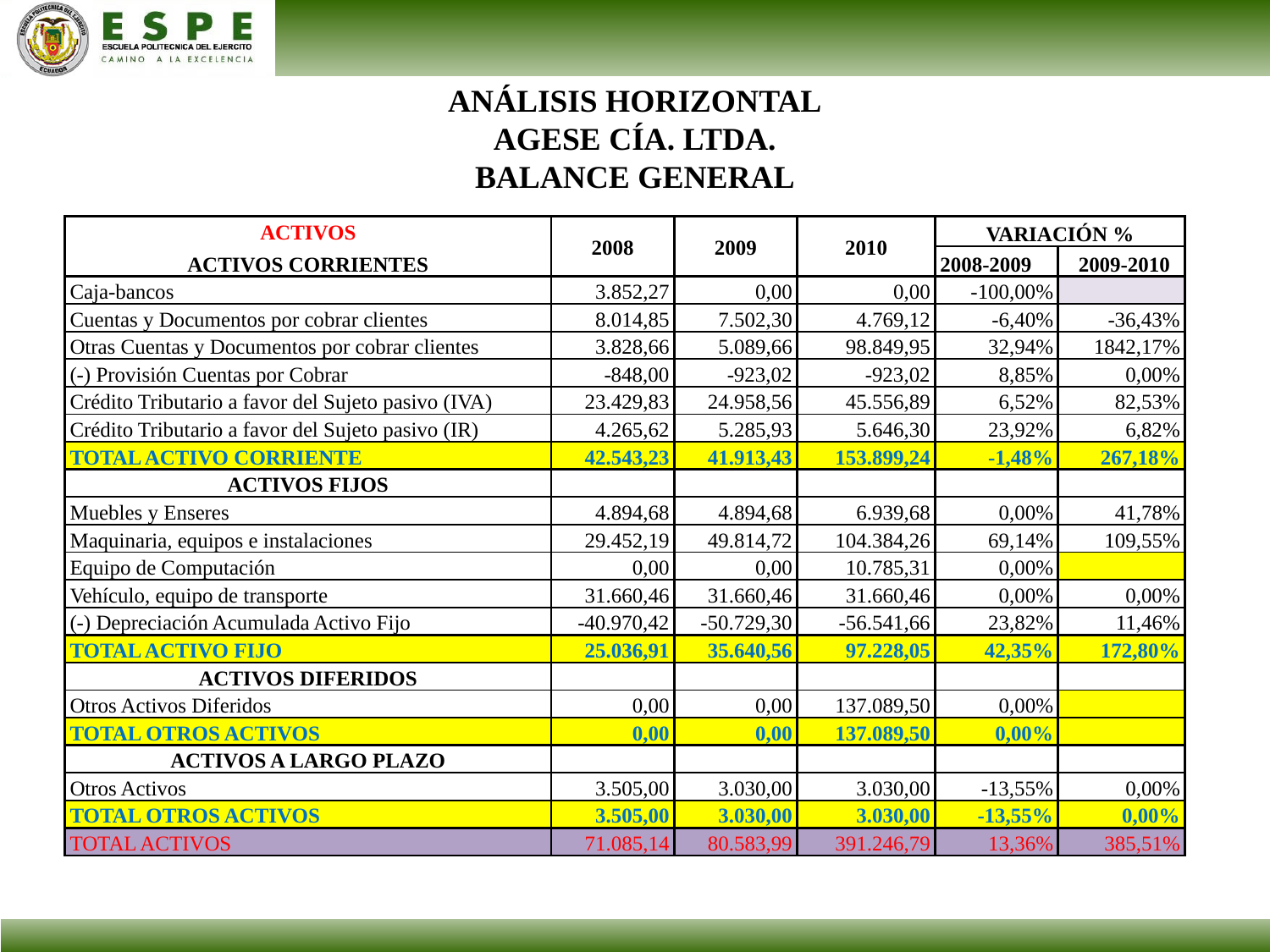

ANÁLISIS HORIZONTAL
AGESE CÍA. LTDA.
BALANCE GENERAL
| ACTIVOS | 2008 | 2009 | 2010 | VARIACIÓN % |  |
| --- | --- | --- | --- | --- | --- |
| ACTIVOS CORRIENTES |  |  |  | 2008-2009 | 2009-2010 |
| Caja-bancos | 3.852,27 | 0,00 | 0,00 | -100,00% |  |
| Cuentas y Documentos por cobrar clientes | 8.014,85 | 7.502,30 | 4.769,12 | -6,40% | -36,43% |
| Otras Cuentas y Documentos por cobrar clientes | 3.828,66 | 5.089,66 | 98.849,95 | 32,94% | 1842,17% |
| (-) Provisión Cuentas por Cobrar | -848,00 | -923,02 | -923,02 | 8,85% | 0,00% |
| Crédito Tributario a favor del Sujeto pasivo (IVA) | 23.429,83 | 24.958,56 | 45.556,89 | 6,52% | 82,53% |
| Crédito Tributario a favor del Sujeto pasivo (IR) | 4.265,62 | 5.285,93 | 5.646,30 | 23,92% | 6,82% |
| TOTAL ACTIVO CORRIENTE | 42.543,23 | 41.913,43 | 153.899,24 | -1,48% | 267,18% |
| ACTIVOS FIJOS |  |  |  |  |  |
| Muebles y Enseres | 4.894,68 | 4.894,68 | 6.939,68 | 0,00% | 41,78% |
| Maquinaria, equipos e instalaciones | 29.452,19 | 49.814,72 | 104.384,26 | 69,14% | 109,55% |
| Equipo de Computación | 0,00 | 0,00 | 10.785,31 | 0,00% |  |
| Vehículo, equipo de transporte | 31.660,46 | 31.660,46 | 31.660,46 | 0,00% | 0,00% |
| (-) Depreciación Acumulada Activo Fijo | -40.970,42 | -50.729,30 | -56.541,66 | 23,82% | 11,46% |
| TOTAL ACTIVO FIJO | 25.036,91 | 35.640,56 | 97.228,05 | 42,35% | 172,80% |
| ACTIVOS DIFERIDOS |  |  |  |  |  |
| Otros Activos Diferidos | 0,00 | 0,00 | 137.089,50 | 0,00% |  |
| TOTAL OTROS ACTIVOS | 0,00 | 0,00 | 137.089,50 | 0,00% |  |
| ACTIVOS A LARGO PLAZO |  |  |  |  |  |
| Otros Activos | 3.505,00 | 3.030,00 | 3.030,00 | -13,55% | 0,00% |
| TOTAL OTROS ACTIVOS | 3.505,00 | 3.030,00 | 3.030,00 | -13,55% | 0,00% |
| TOTAL ACTIVOS | 71.085,14 | 80.583,99 | 391.246,79 | 13,36% | 385,51% |